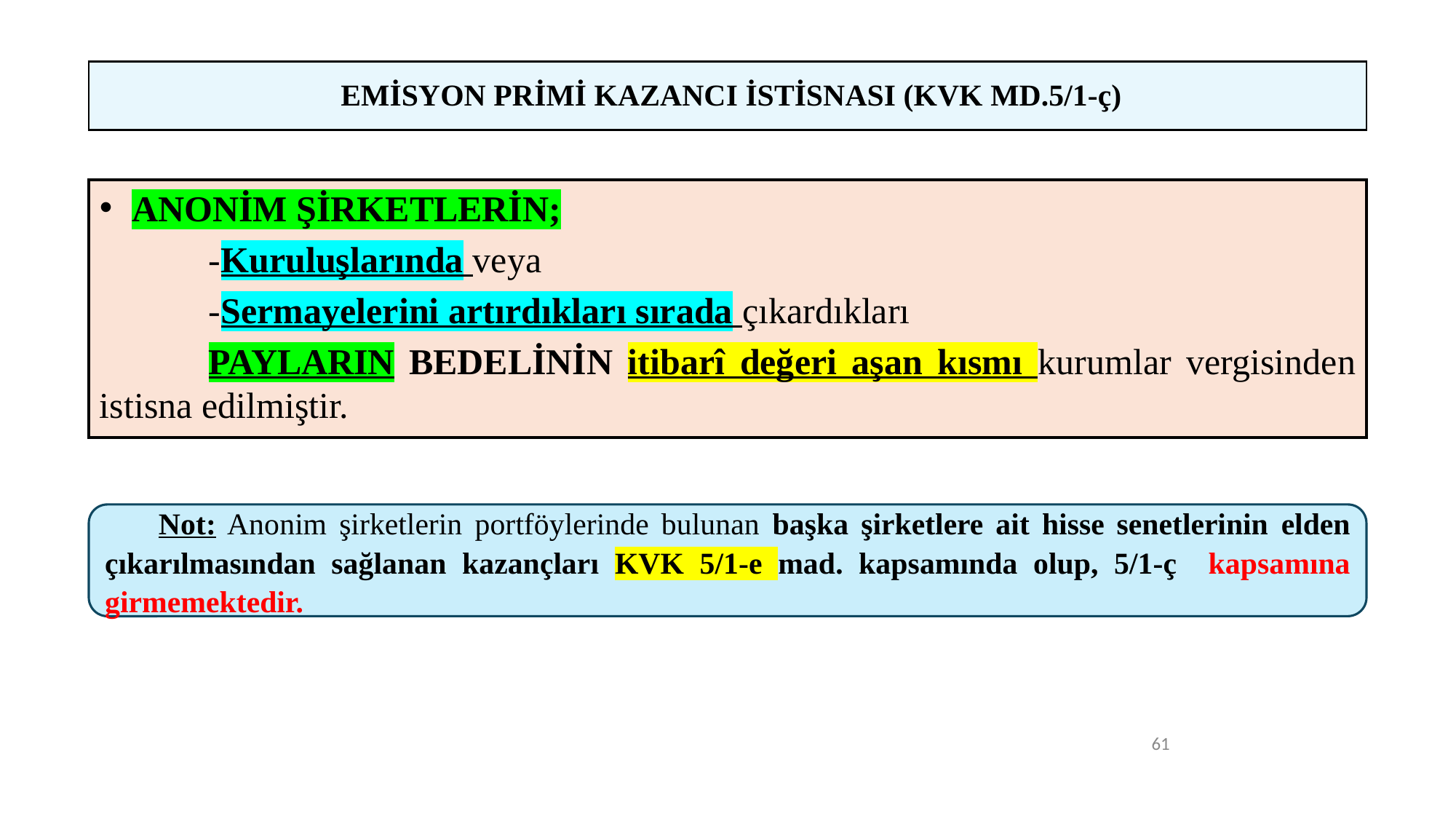

| EMİSYON PRİMİ KAZANCI İSTİSNASI (KVK MD.5/1-ç) |
| --- |
ANONİM ŞİRKETLERİN;
	-Kuruluşlarında veya
	-Sermayelerini artırdıkları sırada çıkardıkları
	PAYLARIN BEDELİNİN itibarî değeri aşan kısmı kurumlar vergisinden istisna edilmiştir.
Not: Anonim şirketlerin portföylerinde bulunan başka şirketlere ait hisse senetlerinin elden çıkarılmasından sağlanan kazançları KVK 5/1-e mad. kapsamında olup, 5/1-ç  kapsamına girmemektedir.

61